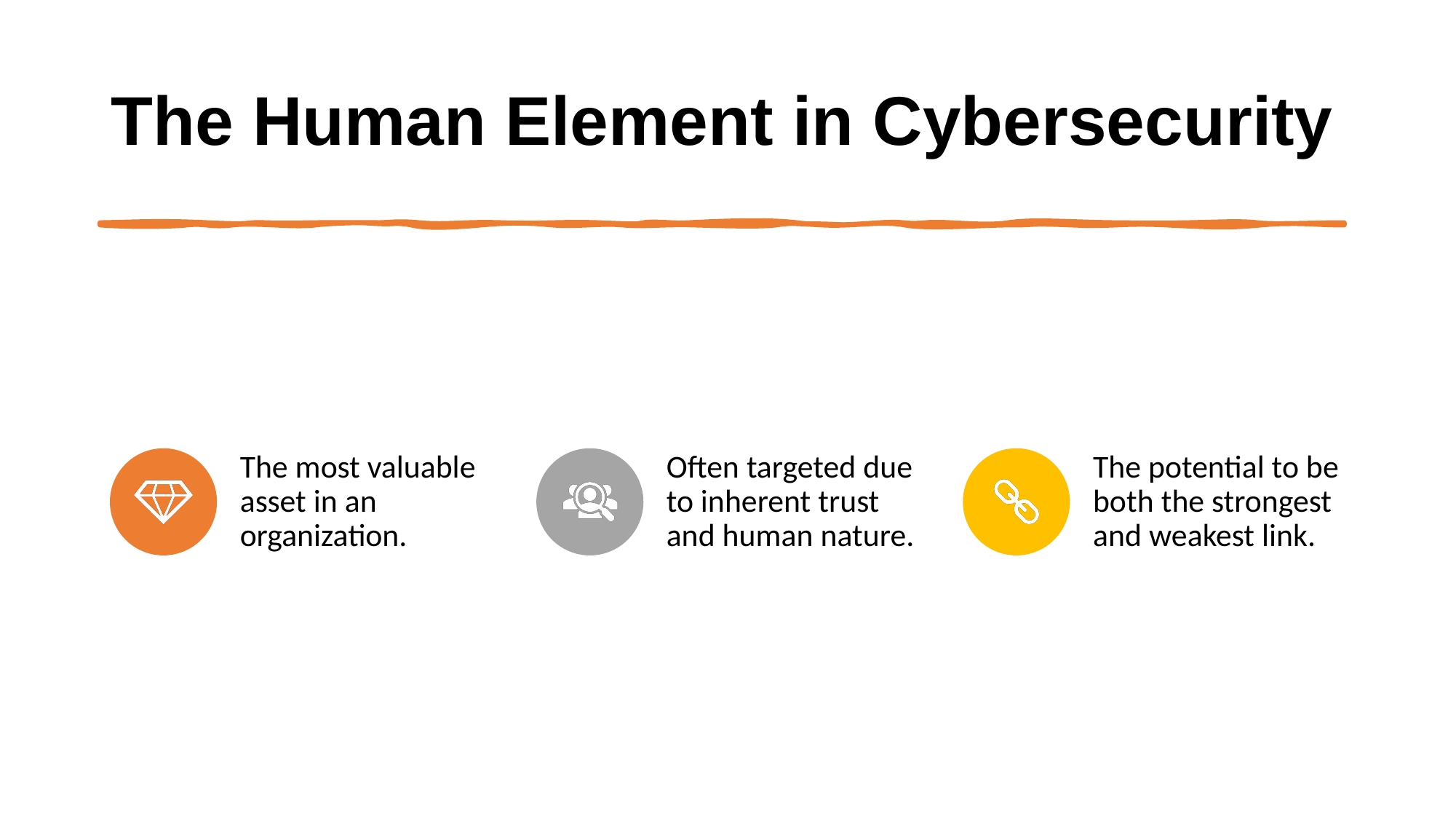

# The Human Element in Cybersecurity

The most valuable asset in an organization.
Often targeted due to inherent trust and human nature.
The potential to be both the strongest and weakest link.